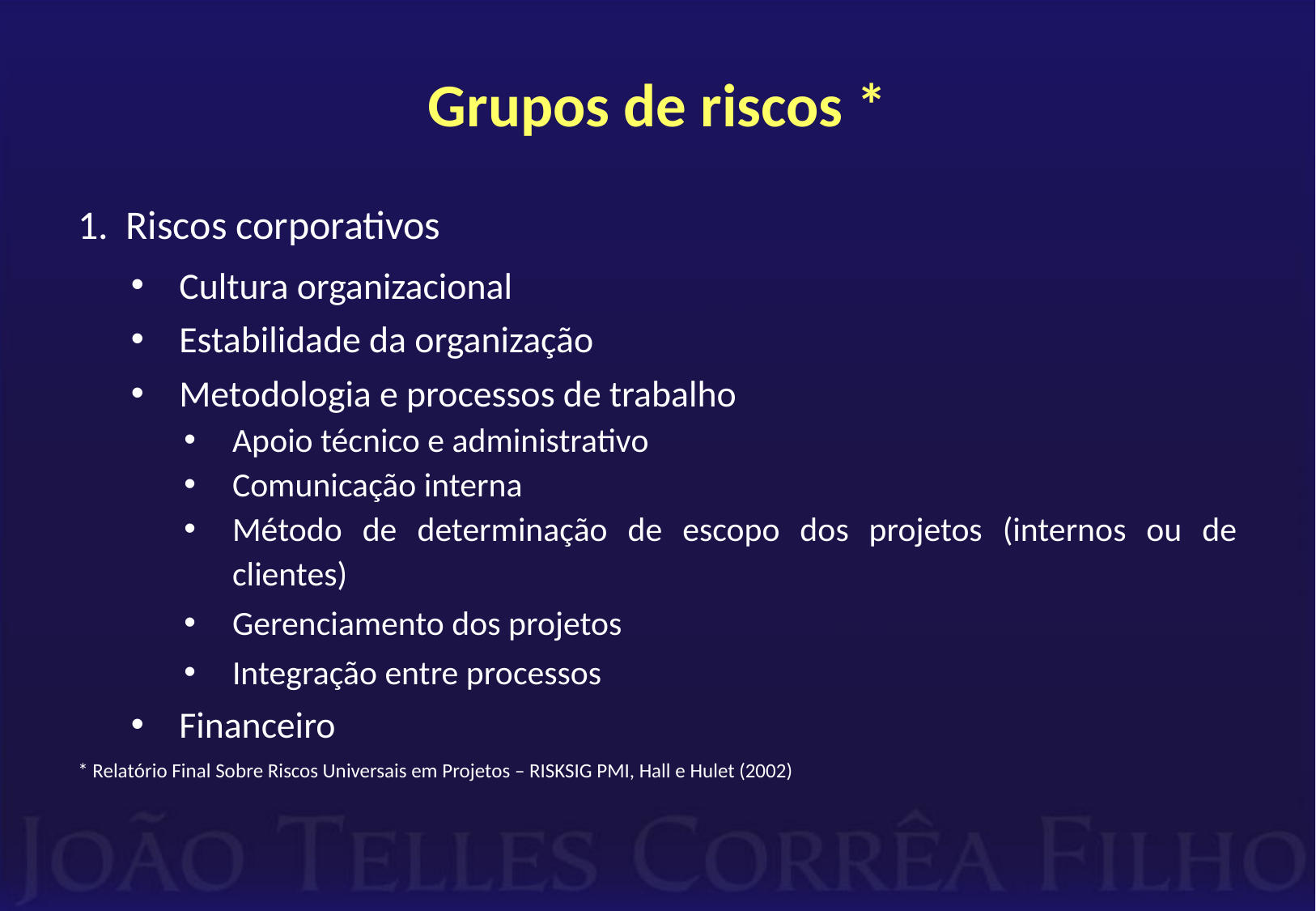

# Grupos de riscos *
Riscos corporativos
Cultura organizacional
Estabilidade da organização
Metodologia e processos de trabalho
Apoio técnico e administrativo
Comunicação interna
Método de determinação de escopo dos projetos (internos ou de clientes)
Gerenciamento dos projetos
Integração entre processos
Financeiro
* Relatório Final Sobre Riscos Universais em Projetos – RISKSIG PMI, Hall e Hulet (2002)